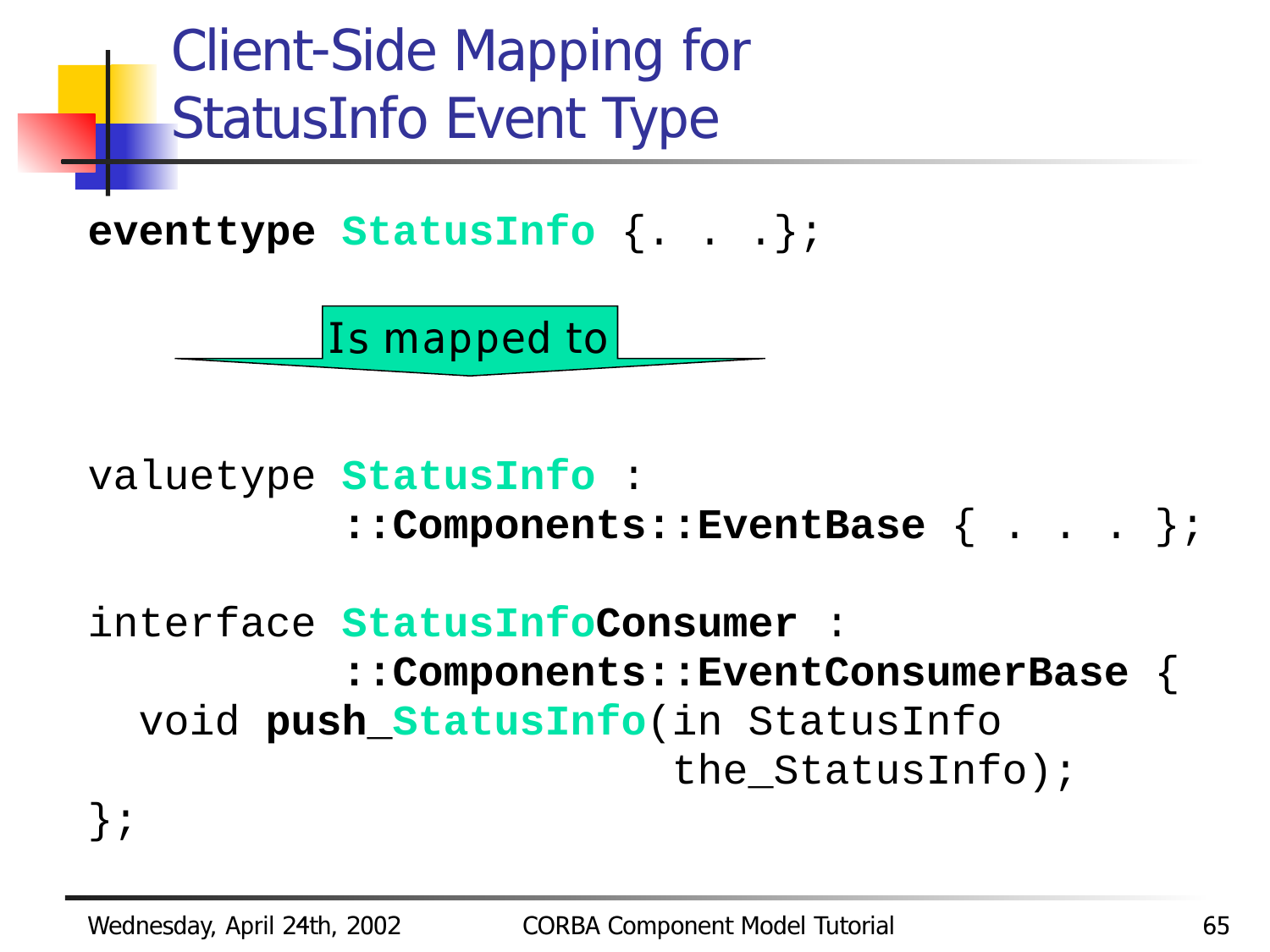

# Client-Side Mapping for StatusInfo Event Type
eventtype StatusInfo {. . .};

valuetype StatusInfo :
          ::Components::EventBase { . . . };

interface StatusInfoConsumer :
          ::Components::EventConsumerBase {
  void push_StatusInfo(in StatusInfo
                       the_StatusInfo);
};
Is mapped to
Wednesday, April 24th, 2002
CORBA Component Model Tutorial
65